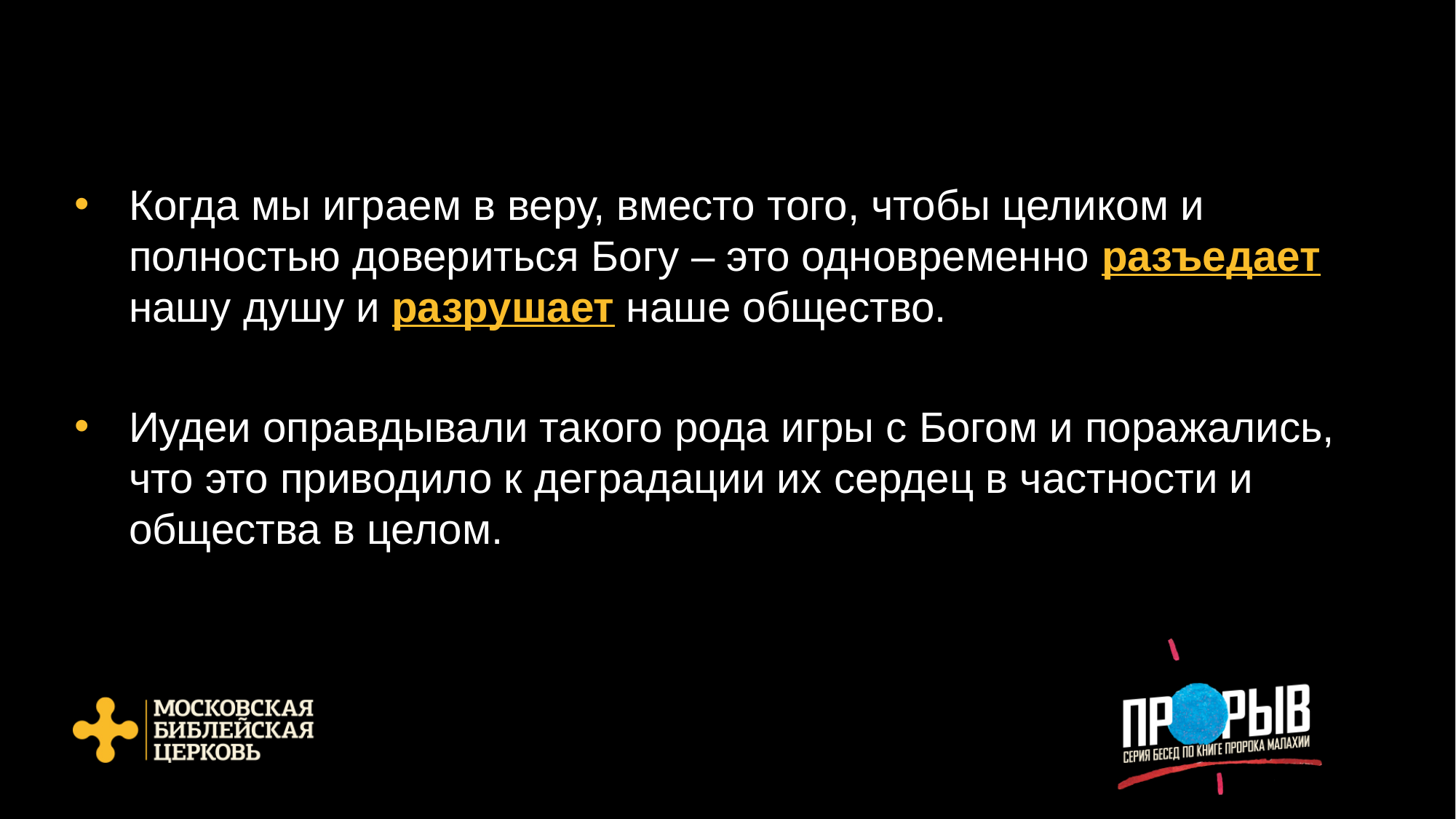

Когда мы играем в веру, вместо того, чтобы целиком и полностью довериться Богу – это одновременно разъедает нашу душу и разрушает наше общество.

Иудеи оправдывали такого рода игры с Богом и поражались, что это приводило к деградации их сердец в частности и общества в целом.